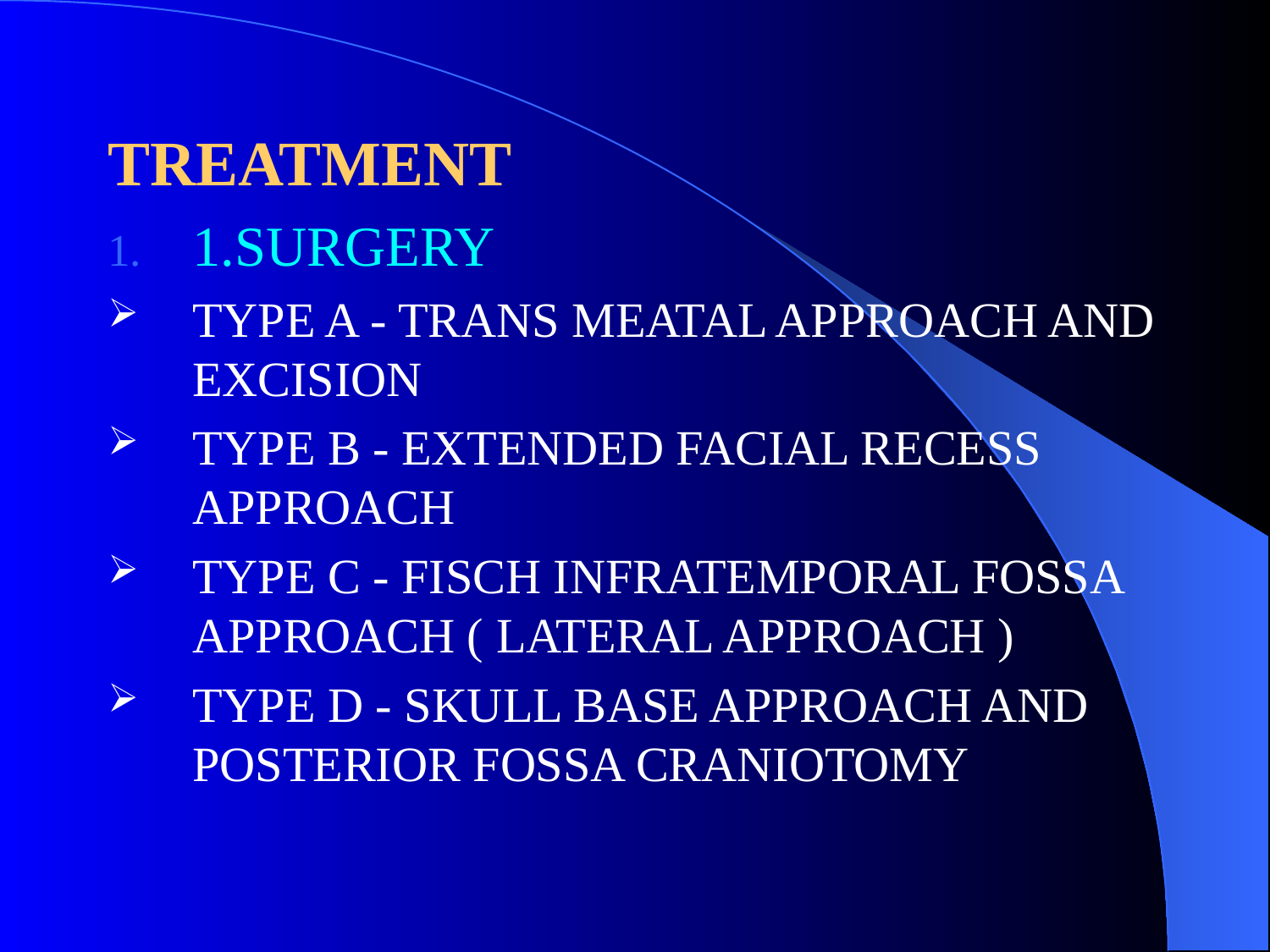

TREATMENT
1.SURGERY
TYPE A - TRANS MEATAL APPROACH AND EXCISION
TYPE B - EXTENDED FACIAL RECESS APPROACH
TYPE C - FISCH INFRATEMPORAL FOSSA APPROACH ( LATERAL APPROACH )
TYPE D - SKULL BASE APPROACH AND POSTERIOR FOSSA CRANIOTOMY

#